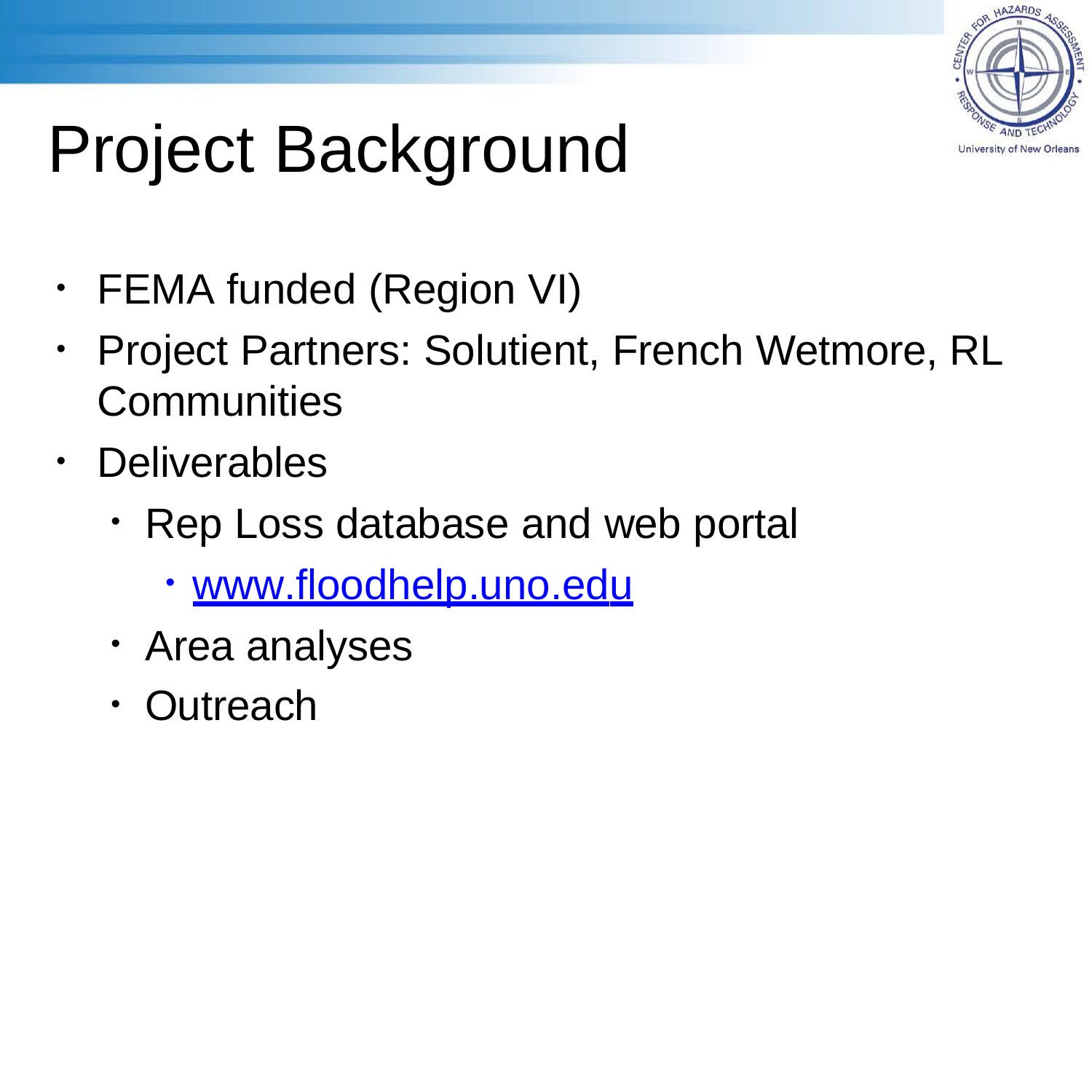

Project Background
FEMA funded (Region VI)

Project Partners: Solutient, French Wetmore, RL Communities

Deliverables

Rep Loss database and web portal

www.floodhelp.uno.edu

Area analyses

Outreach